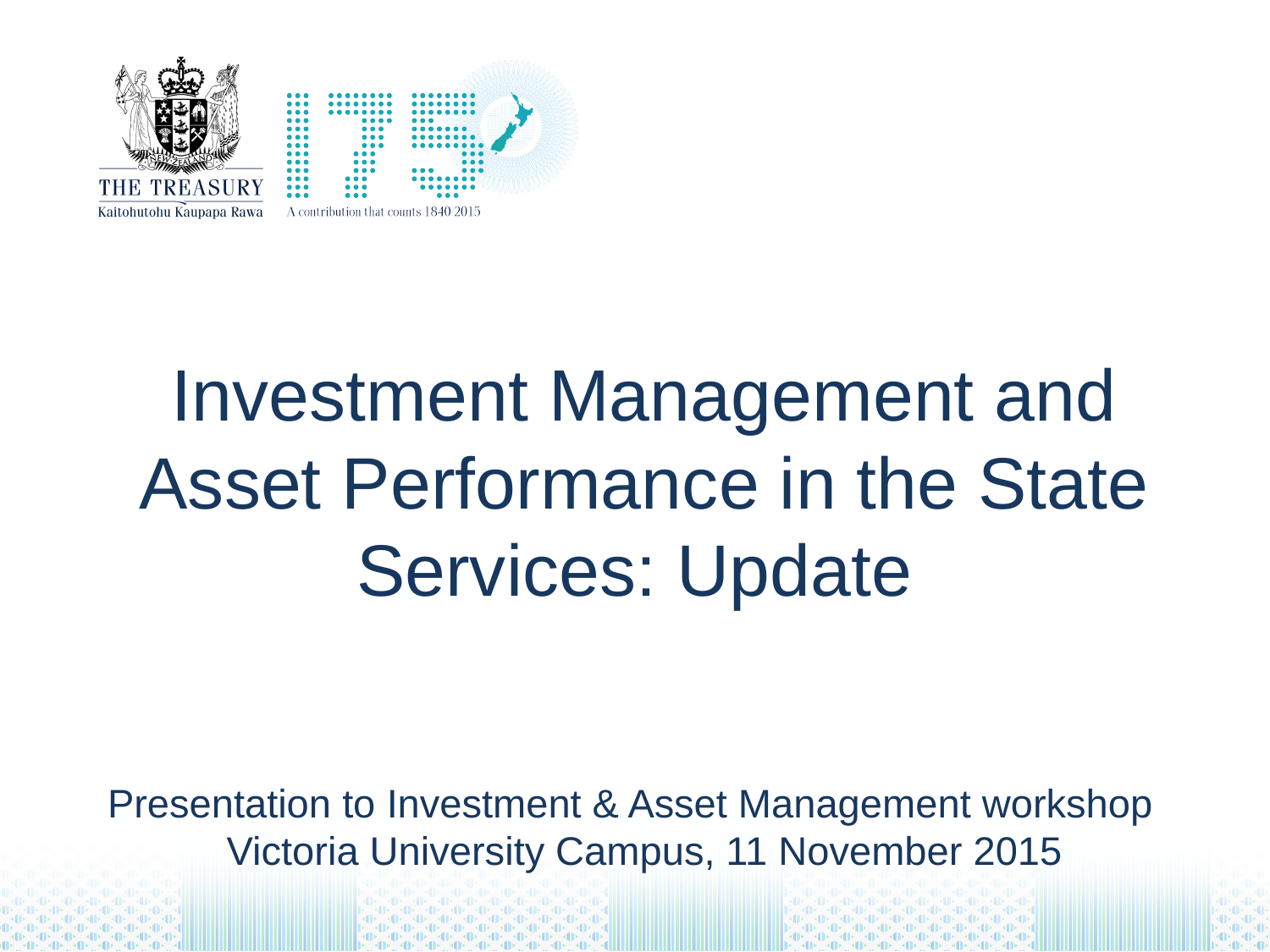

Investment Management and Asset Performance in the State Services: Update

Presentation to Investment & Asset Management workshop
Victoria University Campus, 11 November 2015